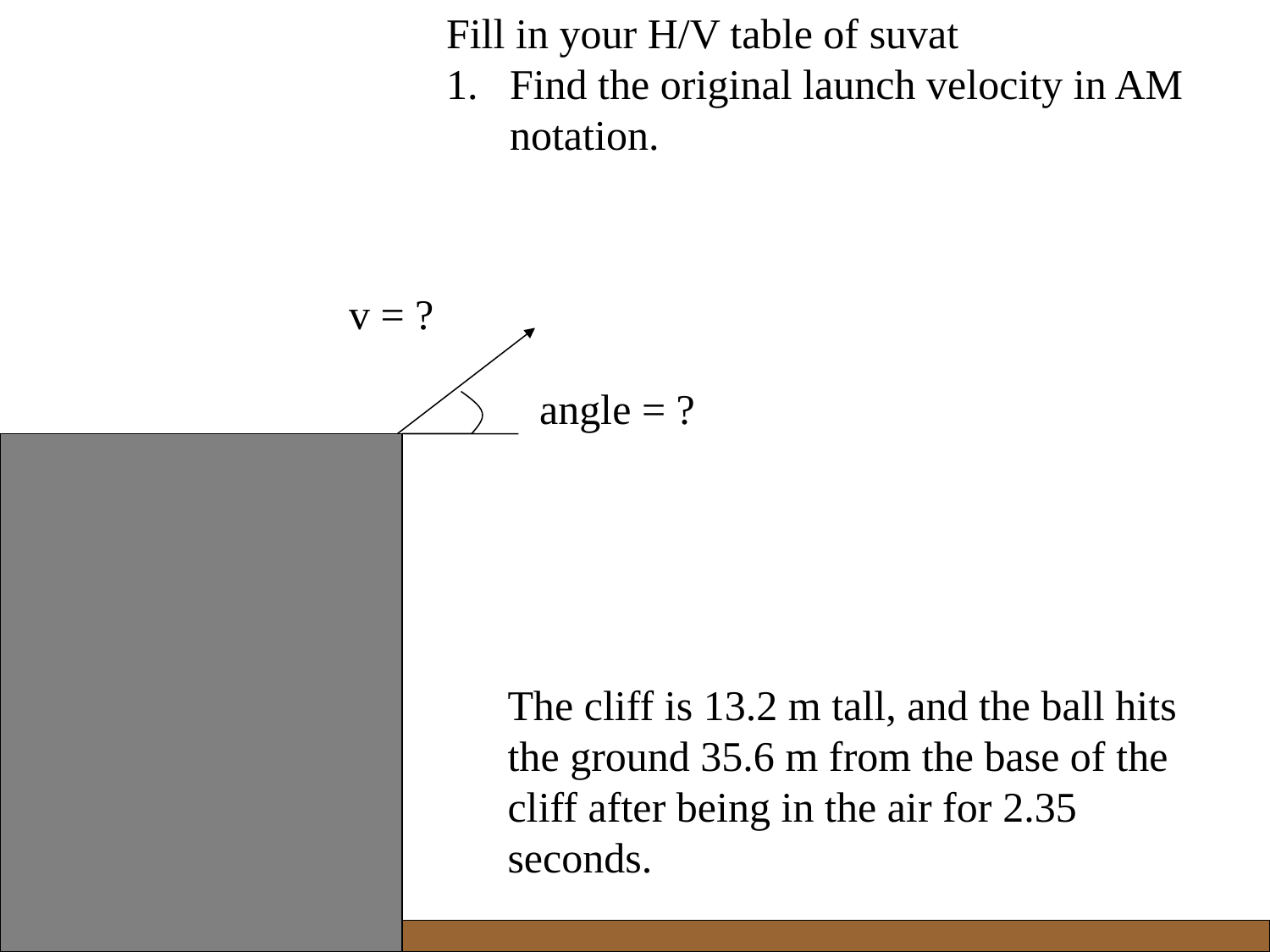

Fill in your H/V table of suvat
Find the original launch velocity in AM notation.
v = ?

angle = ?

The cliff is 13.2 m tall, and the ball hits the ground 35.6 m from the base of the cliff after being in the air for 2.35 seconds.